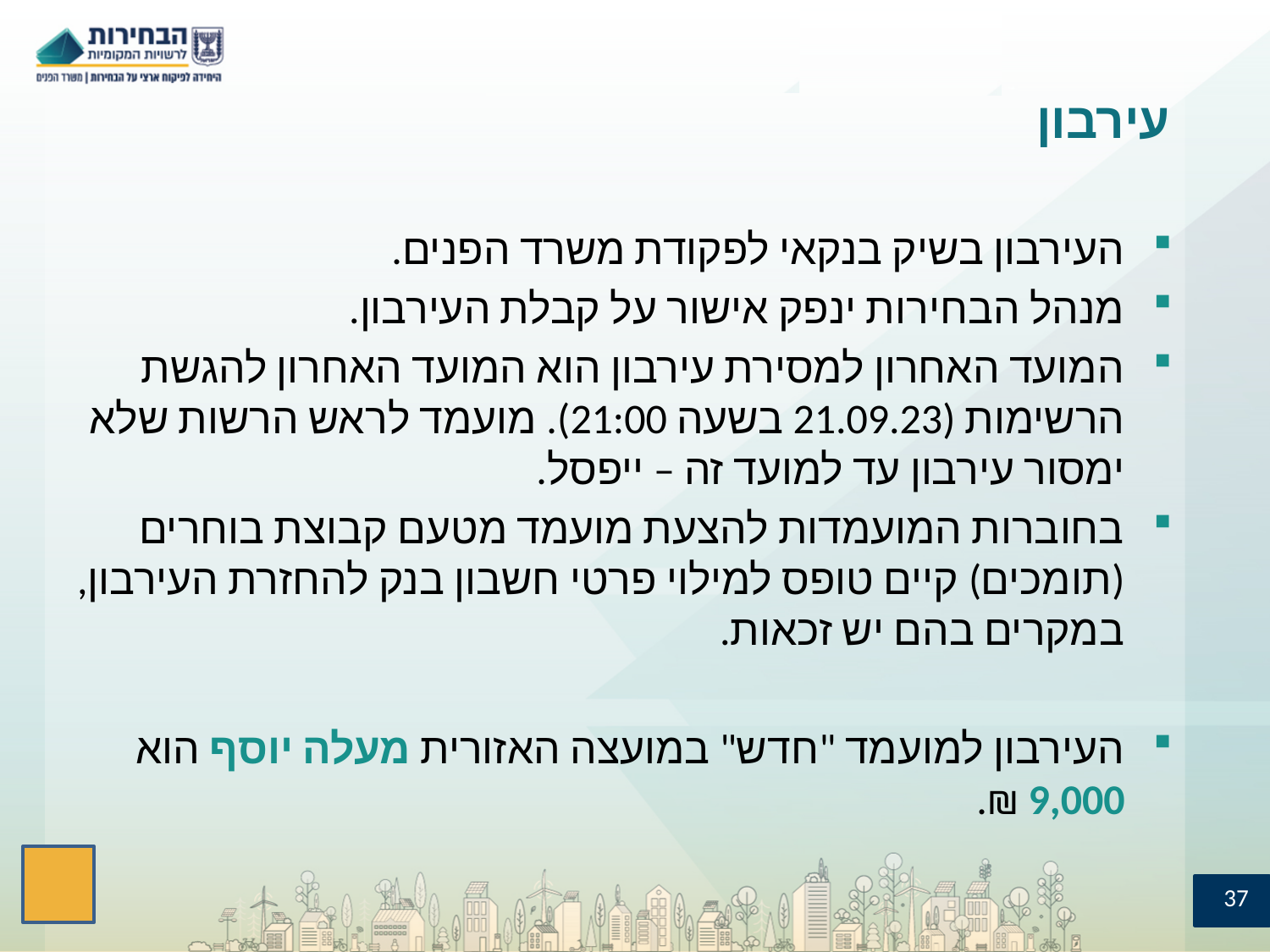

# עירבון
העירבון בשיק בנקאי לפקודת משרד הפנים.
מנהל הבחירות ינפק אישור על קבלת העירבון.
המועד האחרון למסירת עירבון הוא המועד האחרון להגשת הרשימות (21.09.23 בשעה 21:00). מועמד לראש הרשות שלא ימסור עירבון עד למועד זה – ייפסל.
בחוברות המועמדות להצעת מועמד מטעם קבוצת בוחרים (תומכים) קיים טופס למילוי פרטי חשבון בנק להחזרת העירבון, במקרים בהם יש זכאות.

העירבון למועמד "חדש" במועצה האזורית מעלה יוסף הוא 9,000 ₪.

37
למנהל הבחירות: נא למלא את הנתונים המתאימים לרשות